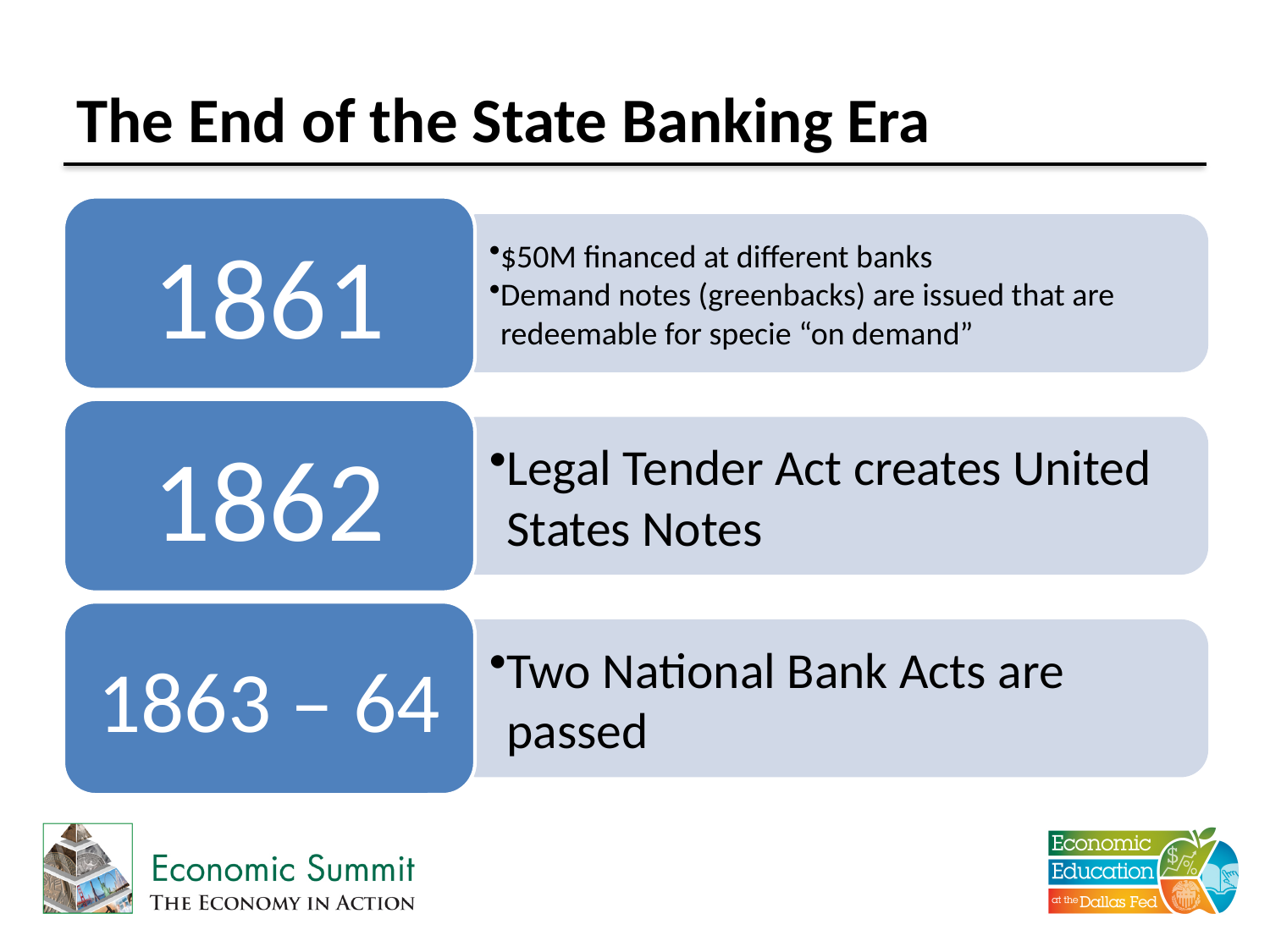

# The End of the State Banking Era
1861
$50M financed at different banks
Demand notes (greenbacks) are issued that are redeemable for specie “on demand”
1862
Legal Tender Act creates United States Notes
1863 – 64
Two National Bank Acts are passed